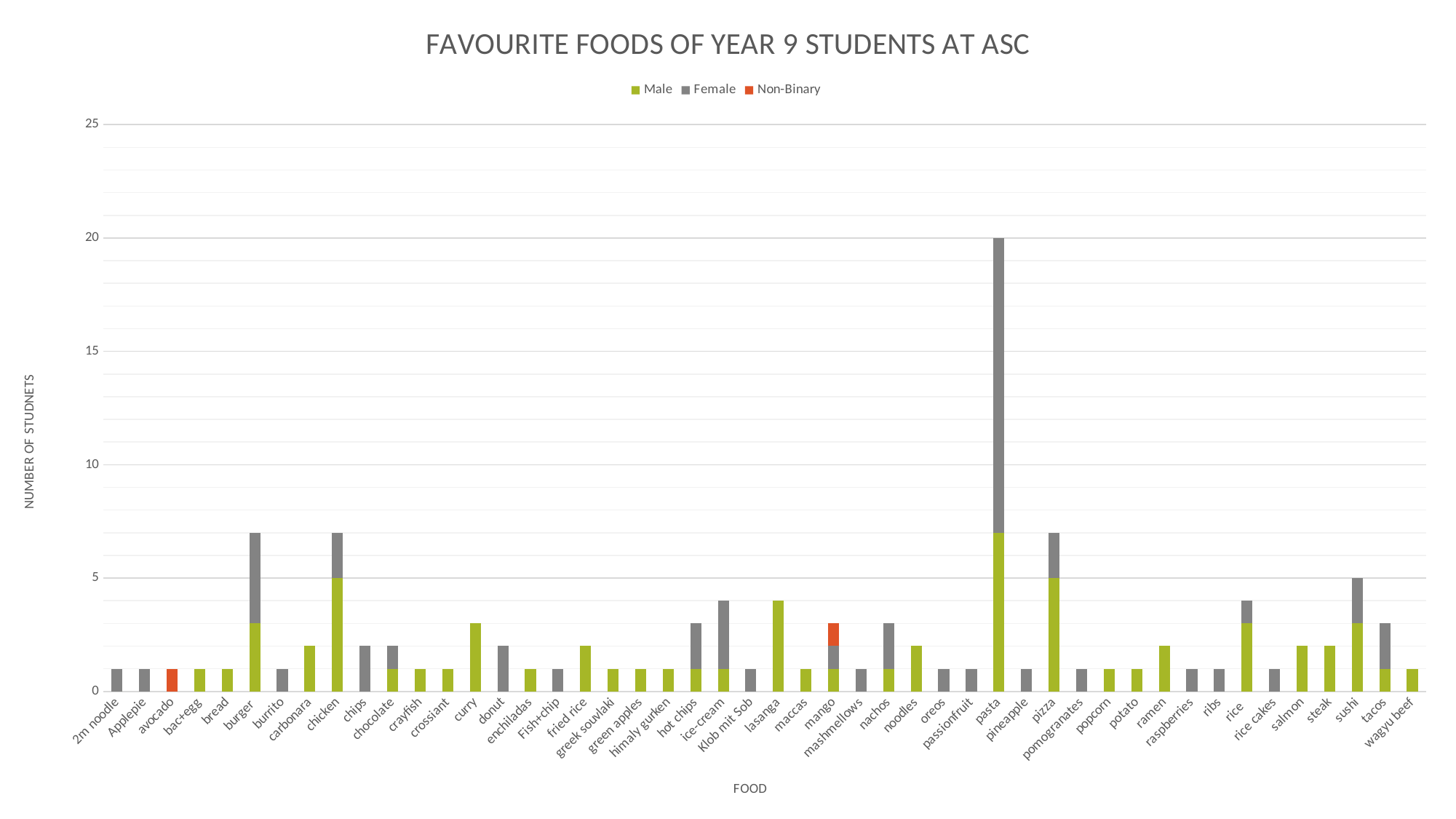

### Chart: FAVOURITE FOODS OF YEAR 9 STUDENTS AT ASC

| Category | Male | Female | Non-Binary  |
|---|---|---|---|
| 2m noodle | 0.0 | 1.0 | 0.0 |
| Applepie | 0.0 | 1.0 | 0.0 |
| avocado | 0.0 | 0.0 | 1.0 |
| bac+egg | 1.0 | 0.0 | 0.0 |
| bread | 1.0 | 0.0 | 0.0 |
| burger  | 3.0 | 4.0 | 0.0 |
| burrito | 0.0 | 1.0 | 0.0 |
| carbonara | 2.0 | 0.0 | 0.0 |
| chicken | 5.0 | 2.0 | 0.0 |
| chips | 0.0 | 2.0 | 0.0 |
| chocolate | 1.0 | 1.0 | 0.0 |
| crayfish | 1.0 | 0.0 | 0.0 |
| crossiant | 1.0 | 0.0 | 0.0 |
| curry | 3.0 | 0.0 | 0.0 |
| donut | 0.0 | 2.0 | 0.0 |
| enchiladas | 1.0 | 0.0 | 0.0 |
| Fish+chip | 0.0 | 1.0 | 0.0 |
| fried rice | 2.0 | 0.0 | 0.0 |
| greek souvlaki | 1.0 | 0.0 | 0.0 |
| green apples | 1.0 | 0.0 | 0.0 |
| himaly gurken | 1.0 | 0.0 | 0.0 |
| hot chips | 1.0 | 2.0 | 0.0 |
| ice-cream | 1.0 | 3.0 | 0.0 |
| Klob mit Sob | 0.0 | 1.0 | 0.0 |
| lasanga | 4.0 | 0.0 | 0.0 |
| maccas | 1.0 | 0.0 | 0.0 |
| mango | 1.0 | 1.0 | 1.0 |
| mashmellows | 0.0 | 1.0 | 0.0 |
| nachos | 1.0 | 2.0 | 0.0 |
| noodles | 2.0 | 0.0 | 0.0 |
| oreos | 0.0 | 1.0 | 0.0 |
| passionfruit | 0.0 | 1.0 | 0.0 |
| pasta | 7.0 | 13.0 | 0.0 |
| pineapple | 0.0 | 1.0 | 0.0 |
| pizza | 5.0 | 2.0 | 0.0 |
| pomogranates | 0.0 | 1.0 | 0.0 |
| popcorn | 1.0 | 0.0 | 0.0 |
| potato | 1.0 | 0.0 | 0.0 |
| ramen | 2.0 | 0.0 | 0.0 |
| raspberries | 0.0 | 1.0 | 0.0 |
| ribs | 0.0 | 1.0 | 0.0 |
| rice   | 3.0 | 1.0 | 0.0 |
| rice cakes | 0.0 | 1.0 | 0.0 |
| salmon | 2.0 | 0.0 | 0.0 |
| steak | 2.0 | 0.0 | 0.0 |
| sushi | 3.0 | 2.0 | 0.0 |
| tacos | 1.0 | 2.0 | 0.0 |
| wagyu beef | 1.0 | 0.0 | 0.0 |